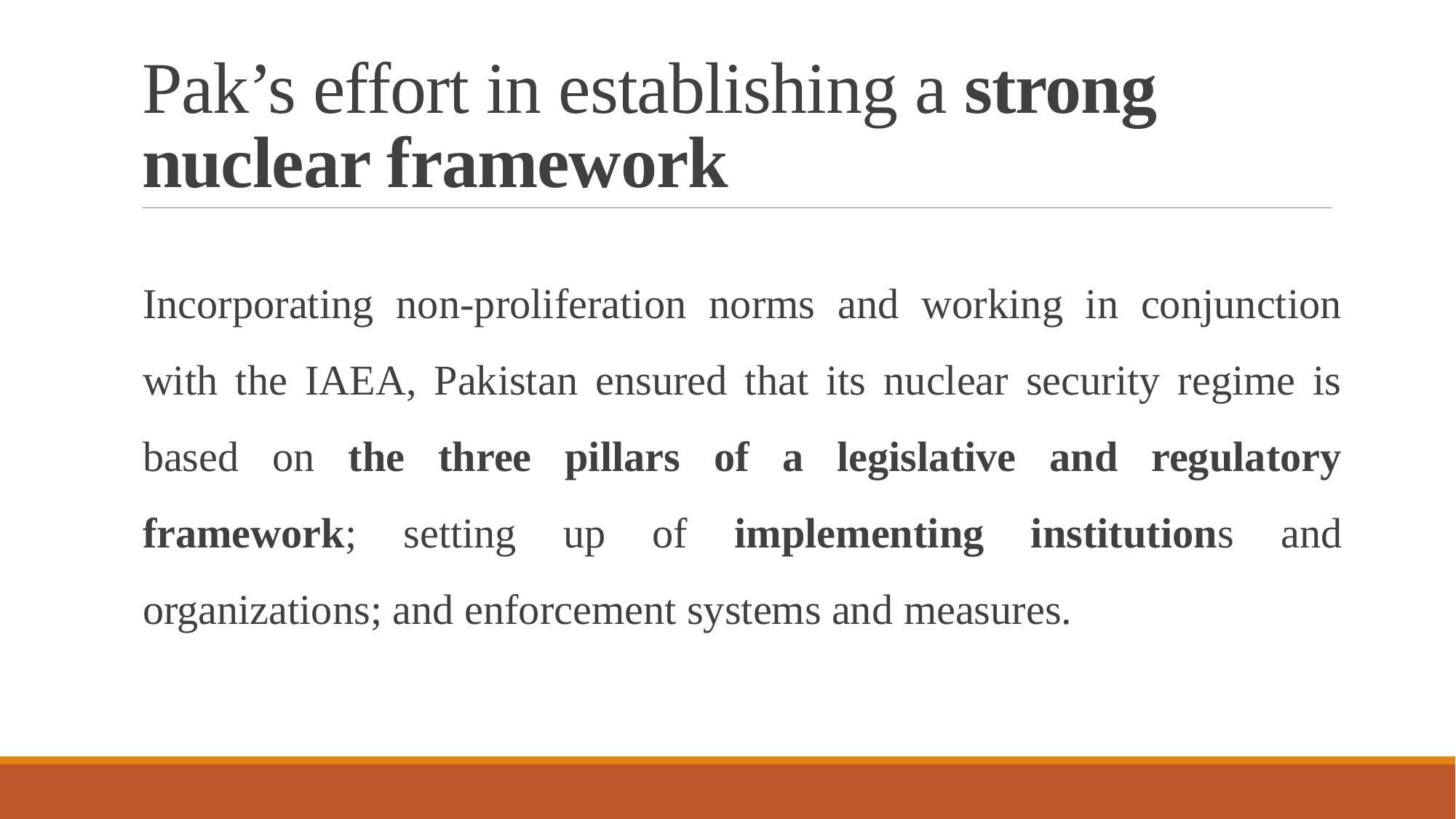

# Pak’s effort in establishing a strong nuclear framework
Incorporating non-proliferation norms and working in conjunction with the IAEA, Pakistan ensured that its nuclear security regime is based on the three pillars of a legislative and regulatory framework; setting up of implementing institutions and organizations; and enforcement systems and measures.